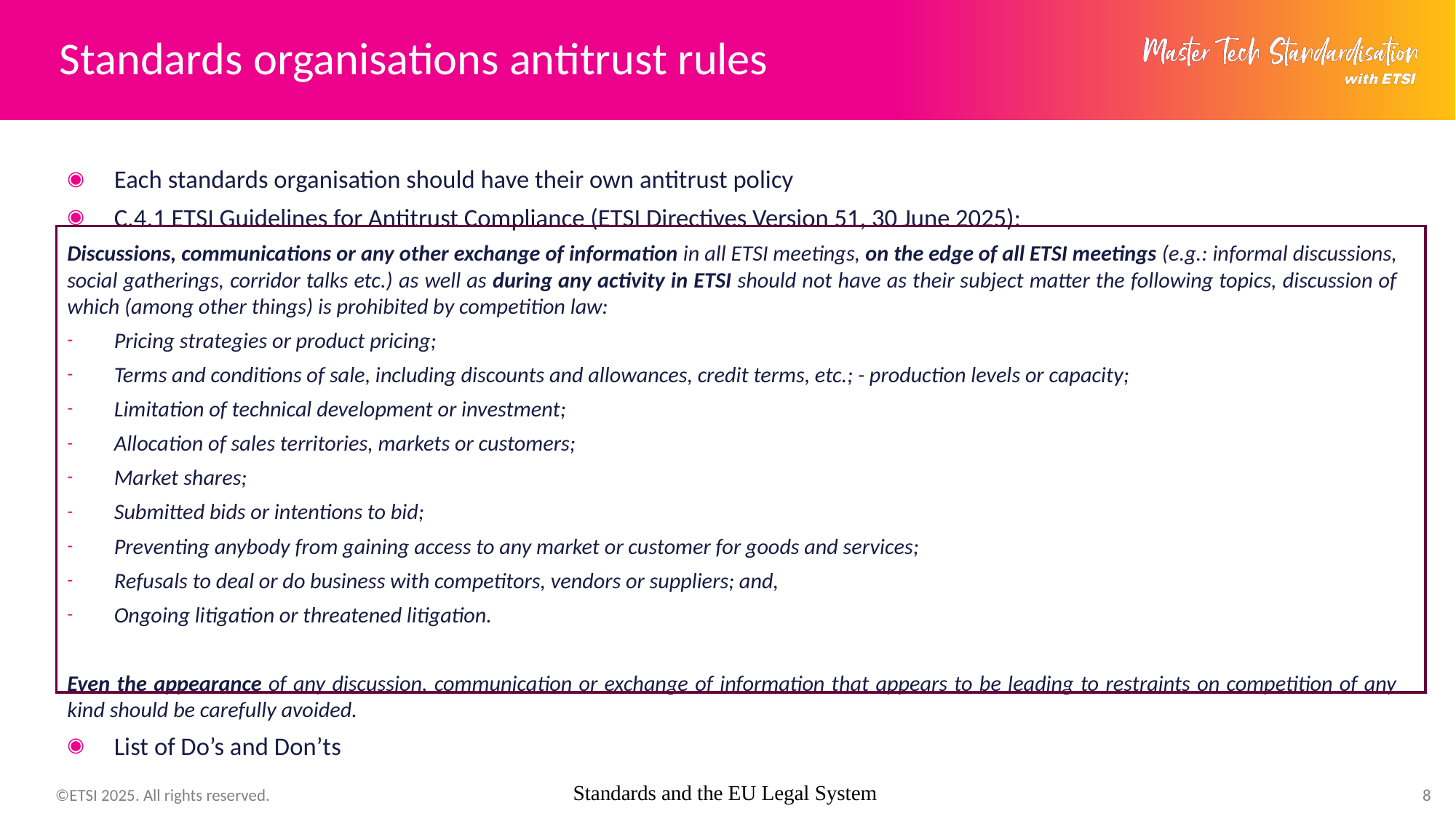

# Standards organisations antitrust rules
Each standards organisation should have their own antitrust policy
C.4.1 ETSI Guidelines for Antitrust Compliance (ETSI Directives Version 51, 30 June 2025):
Discussions, communications or any other exchange of information in all ETSI meetings, on the edge of all ETSI meetings (e.g.: informal discussions, social gatherings, corridor talks etc.) as well as during any activity in ETSI should not have as their subject matter the following topics, discussion of which (among other things) is prohibited by competition law:
Pricing strategies or product pricing;
Terms and conditions of sale, including discounts and allowances, credit terms, etc.; - production levels or capacity;
Limitation of technical development or investment;
Allocation of sales territories, markets or customers;
Market shares;
Submitted bids or intentions to bid;
Preventing anybody from gaining access to any market or customer for goods and services;
Refusals to deal or do business with competitors, vendors or suppliers; and,
Ongoing litigation or threatened litigation.

Even the appearance of any discussion, communication or exchange of information that appears to be leading to restraints on competition of any kind should be carefully avoided.
List of Do’s and Don’ts

Standards and the EU Legal System
8